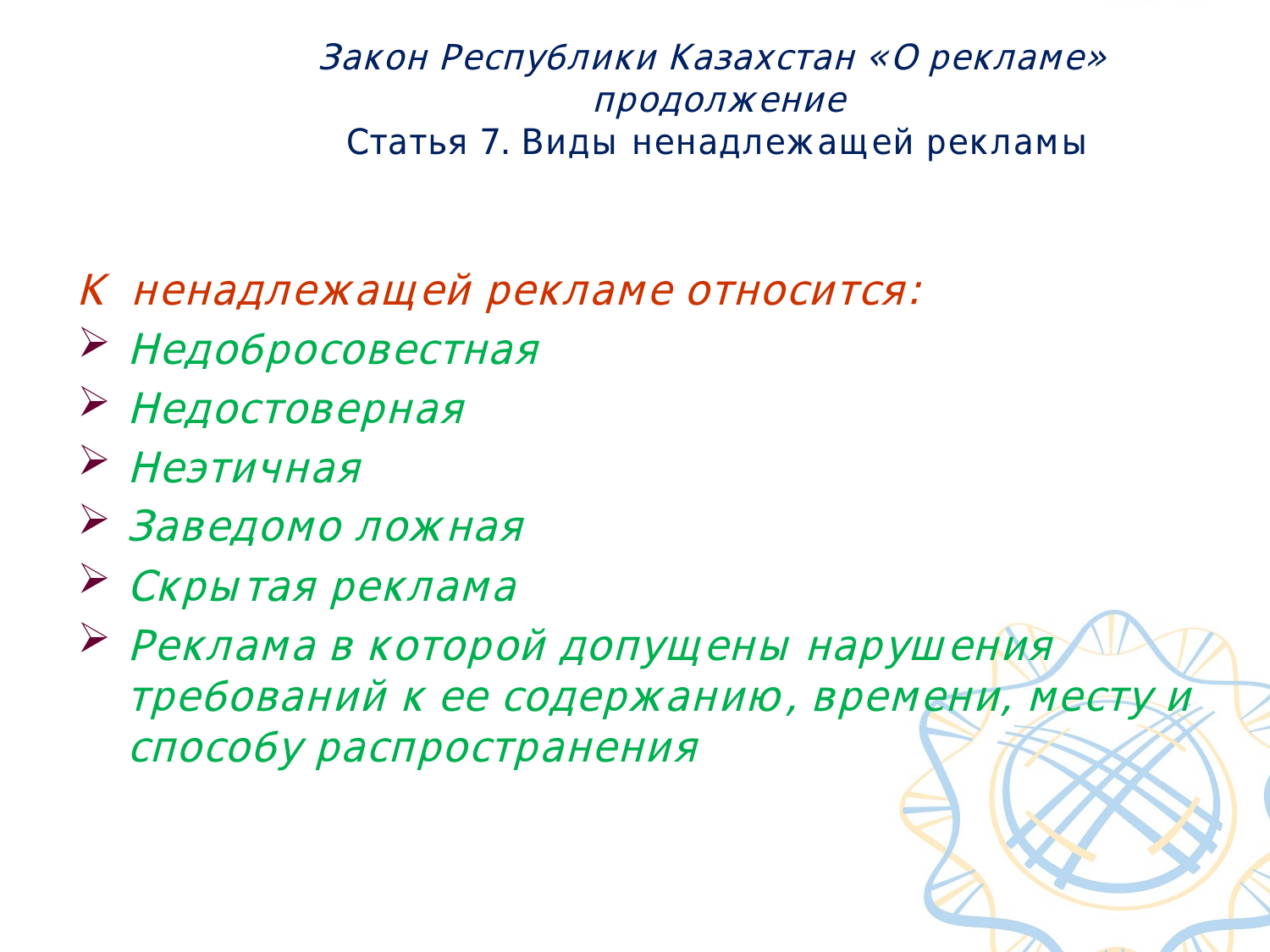

# Закон Республики Казахстан «О рекламе» продолжение Статья 7. Виды ненадлежащей рекламы
К  ненадлежащей рекламе относится:
Недобросовестная
Недостоверная
Неэтичная
Заведомо ложная
Скрытая реклама
Реклама в которой допущены нарушения требований к ее содержанию, времени, месту и способу распространения